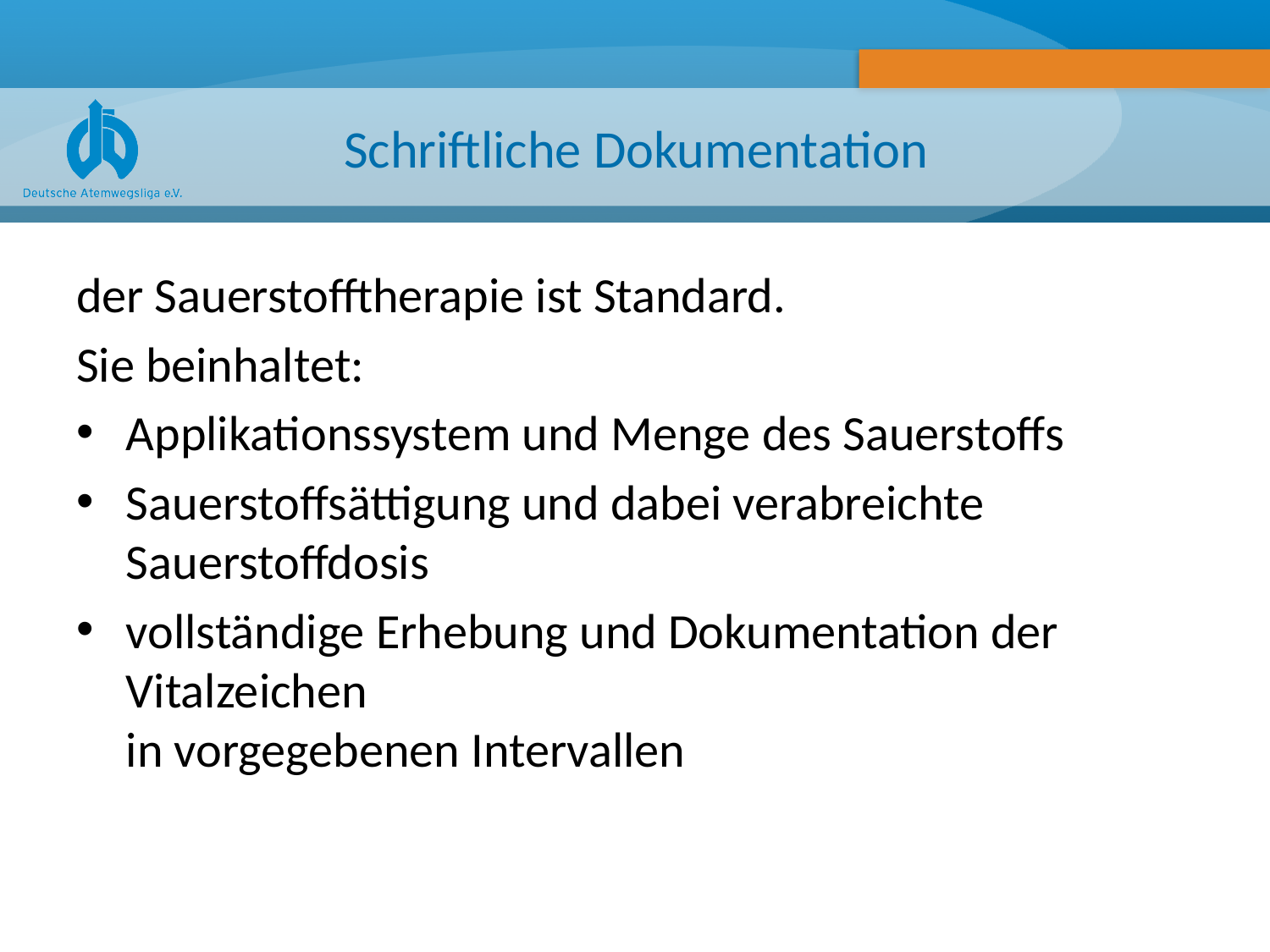

# Schriftliche Dokumentation
der Sauerstofftherapie ist Standard.
Sie beinhaltet:
Applikationssystem und Menge des Sauerstoffs
Sauerstoffsättigung und dabei verabreichte Sauerstoffdosis
vollständige Erhebung und Dokumentation der Vitalzeichen
in vorgegebenen Intervallen